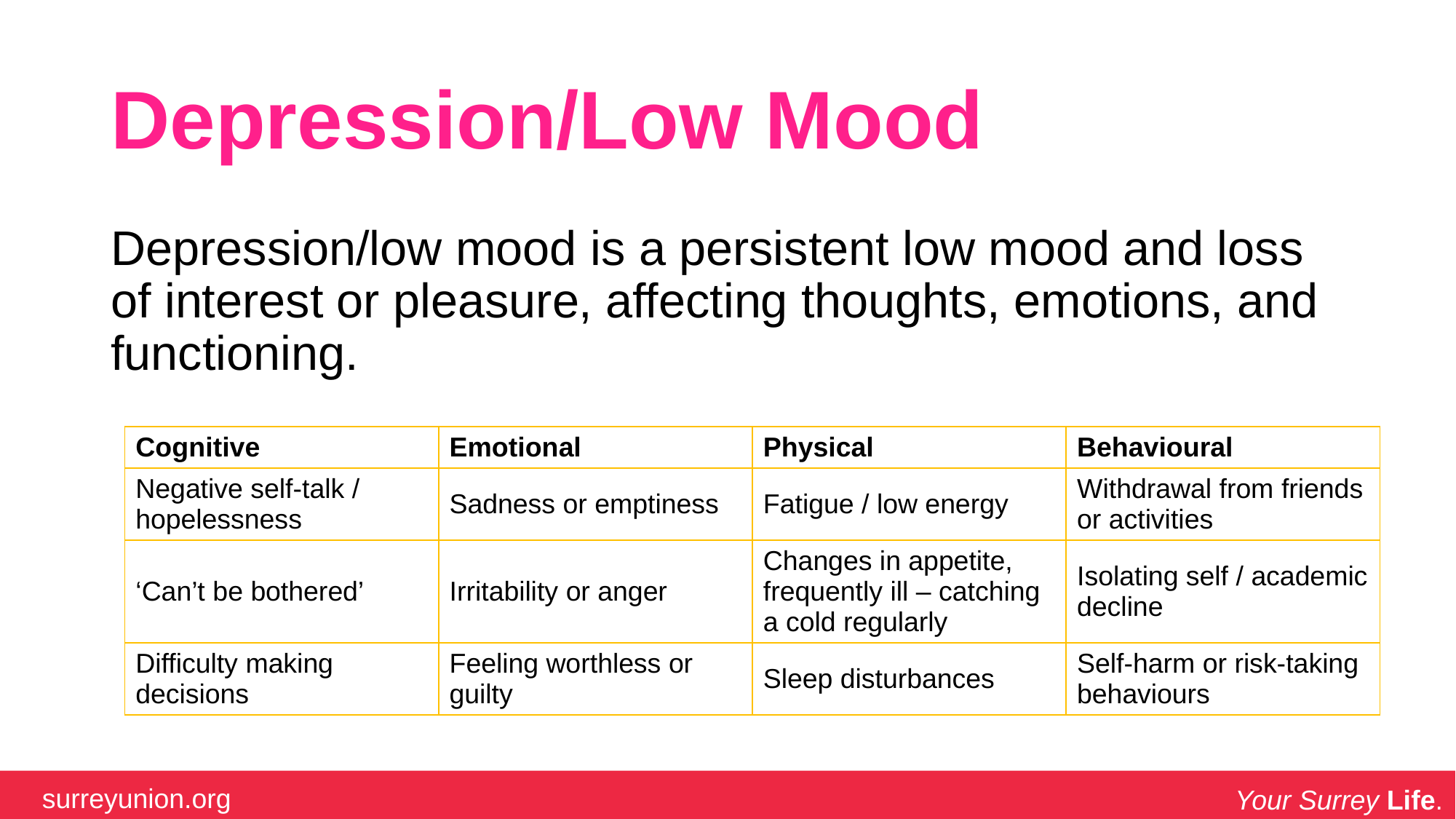

# Depression/Low Mood
Depression/low mood is a persistent low mood and loss of interest or pleasure, affecting thoughts, emotions, and functioning.

| Cognitive | Emotional | Physical | Behavioural |
| --- | --- | --- | --- |
| Negative self-talk / hopelessness | Sadness or emptiness | Fatigue / low energy | Withdrawal from friends or activities |
| ‘Can’t be bothered’ | Irritability or anger | Changes in appetite, frequently ill – catching a cold regularly | Isolating self / academic decline |
| Difficulty making decisions | Feeling worthless or guilty | Sleep disturbances | Self-harm or risk-taking behaviours |

surreyunion.org
Your Surrey Life.